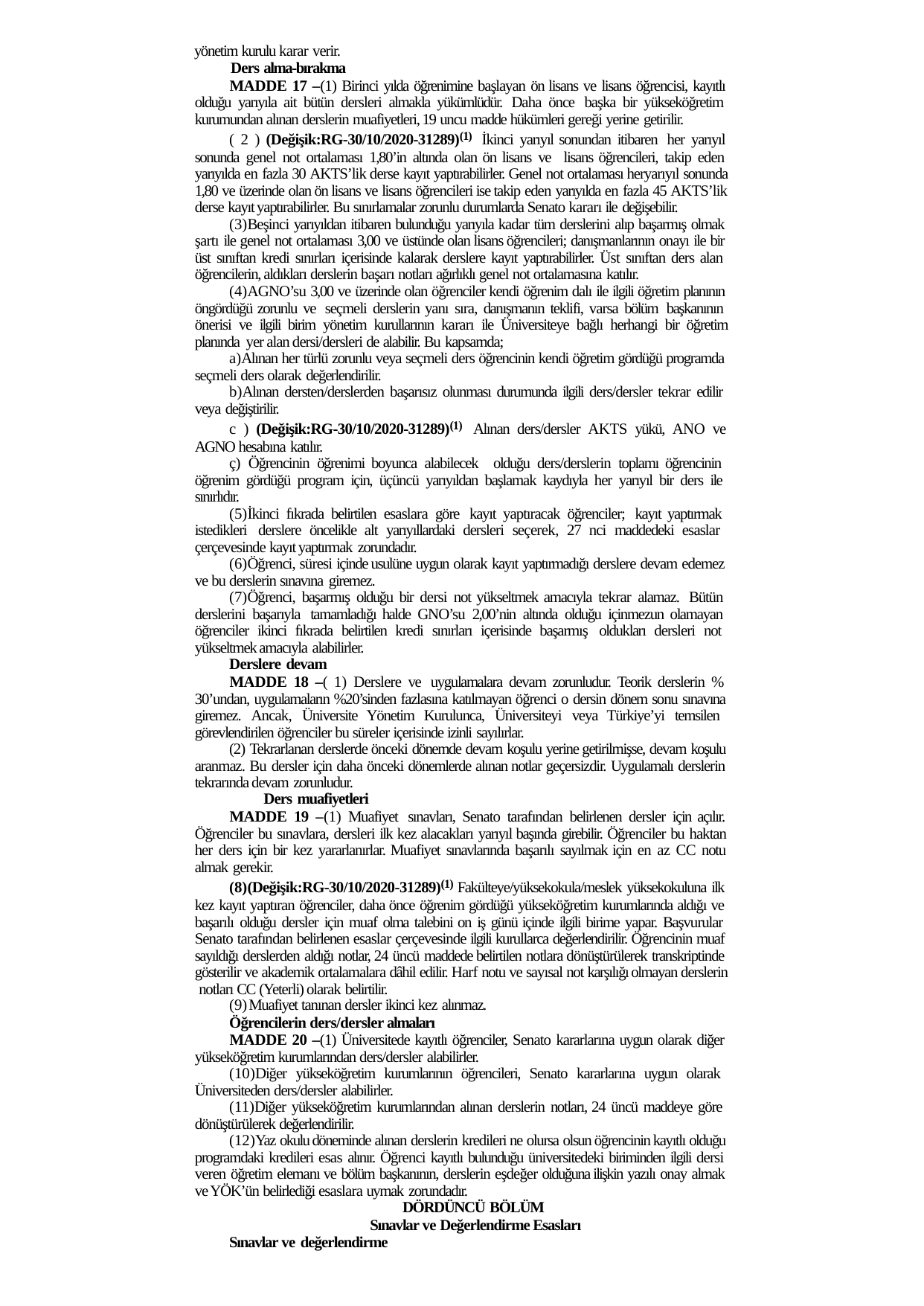

yönetim kurulu karar verir.
Ders alma-bırakma
MADDE 17 –(1) Birinci yılda öğrenimine başlayan ön lisans ve lisans öğrencisi, kayıtlı  olduğu yarıyıla ait bütün dersleri almakla yükümlüdür. Daha önce başka bir yükseköğretim  kurumundan alınan derslerin muafiyetleri, 19 uncu madde hükümleri gereği yerine getirilir.
( 2 ) (Değişik:RG-30/10/2020-31289)(1) İkinci yarıyıl sonundan itibaren her yarıyıl  sonunda genel not ortalaması 1,80’in altında olan ön lisans ve  lisans öğrencileri, takip eden  yarıyılda en fazla 30 AKTS’lik derse kayıt yaptırabilirler. Genel not ortalaması heryarıyıl sonunda  1,80 ve üzerinde olan ön lisans ve lisans öğrencileri ise takip eden yarıyılda en fazla 45 AKTS’lik  derse kayıt yaptırabilirler. Bu sınırlamalar zorunlu durumlarda Senato kararı ile değişebilir.
Beşinci yarıyıldan itibaren bulunduğu yarıyıla kadar tüm derslerini alıp başarmış olmak  şartı ile genel not ortalaması 3,00 ve üstünde olan lisans öğrencileri; danışmanlarının onayı ile bir  üst sınıftan kredi sınırları içerisinde kalarak derslere kayıt yaptırabilirler. Üst sınıftan ders alan  öğrencilerin, aldıkları derslerin başarı notları ağırlıklı genel not ortalamasına katılır.
AGNO’su 3,00 ve üzerinde olan öğrenciler kendi öğrenim dalı ile ilgili öğretim planının  öngördüğü zorunlu ve seçmeli derslerin yanı sıra, danışmanın teklifi, varsa bölüm başkanının  önerisi ve ilgili birim yönetim kurullarının kararı ile Üniversiteye bağlı herhangi bir öğretim planında  yer alan dersi/dersleri de alabilir. Bu kapsamda;
Alınan her türlü zorunlu veya seçmeli ders öğrencinin kendi öğretim gördüğü programda  seçmeli ders olarak değerlendirilir.
Alınan dersten/derslerden başarısız olunması durumunda ilgili ders/dersler tekrar edilir  veya değiştirilir.
c ) (Değişik:RG-30/10/2020-31289)(1) Alınan ders/dersler AKTS yükü, ANO ve  AGNO hesabına katılır.
ç) Öğrencinin öğrenimi boyunca alabilecek  olduğu ders/derslerin toplamı öğrencinin  öğrenim gördüğü program için, üçüncü yarıyıldan başlamak kaydıyla her yarıyıl bir ders ile  sınırlıdır.
İkinci fıkrada belirtilen esaslara göre kayıt yaptıracak öğrenciler; kayıt yaptırmak  istedikleri derslere öncelikle alt yarıyıllardaki dersleri seçerek, 27 nci maddedeki esaslar  çerçevesinde kayıt yaptırmak zorundadır.
Öğrenci, süresi içinde usulüne uygun olarak kayıt yaptırmadığı derslere devam edemez  ve bu derslerin sınavına giremez.
Öğrenci, başarmış olduğu bir dersi not yükseltmek amacıyla tekrar alamaz. Bütün  derslerini başarıyla tamamladığı halde GNO’su 2,00’nin altında olduğu içinmezun olamayan  öğrenciler ikinci fıkrada belirtilen kredi sınırları içerisinde başarmış oldukları dersleri not  yükseltmek amacıyla alabilirler.
Derslere devam
MADDE 18 –( 1) Derslere ve uygulamalara devam zorunludur. Teorik derslerin %  30’undan, uygulamaların %20’sinden fazlasına katılmayan öğrenci o dersin dönem sonu sınavına  giremez. Ancak, Üniversite Yönetim Kurulunca, Üniversiteyi veya Türkiye’yi temsilen  görevlendirilen öğrenciler bu süreler içerisinde izinli sayılırlar.
(2) Tekrarlanan derslerde önceki dönemde devam koşulu yerine getirilmişse, devam koşulu  aranmaz. Bu dersler için daha önceki dönemlerde alınan notlar geçersizdir. Uygulamalı derslerin  tekrarında devam zorunludur.
Ders muafiyetleri
MADDE 19 –(1) Muafiyet sınavları, Senato tarafından belirlenen dersler için açılır.  Öğrenciler bu sınavlara, dersleri ilk kez alacakları yarıyıl başında girebilir. Öğrenciler bu haktan  her ders için bir kez yararlanırlar. Muafiyet sınavlarında başarılı sayılmak için en az CC notu  almak gerekir.
(Değişik:RG-30/10/2020-31289)(1) Fakülteye/yüksekokula/meslek yüksekokuluna ilk  kez kayıt yaptıran öğrenciler, daha önce öğrenim gördüğü yükseköğretim kurumlarında aldığı ve  başarılı olduğu dersler için muaf olma talebini on iş günü içinde ilgili birime yapar. Başvurular  Senato tarafından belirlenen esaslar çerçevesinde ilgili kurullarca değerlendirilir. Öğrencinin muaf  sayıldığı derslerden aldığı notlar, 24 üncü maddede belirtilen notlara dönüştürülerek transkriptinde  gösterilir ve akademik ortalamalara dâhil edilir. Harf notu ve sayısal not karşılığı olmayan derslerin  notları CC (Yeterli) olarak belirtilir.
Muafiyet tanınan dersler ikinci kez alınmaz.
Öğrencilerin ders/dersler almaları
MADDE 20 –(1) Üniversitede kayıtlı öğrenciler, Senato kararlarına uygun olarak diğer  yükseköğretim kurumlarından ders/dersler alabilirler.
Diğer yükseköğretim kurumlarının öğrencileri, Senato kararlarına uygun olarak  Üniversiteden ders/dersler alabilirler.
Diğer yükseköğretim kurumlarından alınan derslerin notları, 24 üncü maddeye göre  dönüştürülerek değerlendirilir.
Yaz okulu döneminde alınan derslerin kredileri ne olursa olsun öğrencinin kayıtlı olduğu  programdaki kredileri esas alınır. Öğrenci kayıtlı bulunduğu üniversitedeki biriminden ilgili dersi  veren öğretim elemanı ve bölüm başkanının, derslerin eşdeğer olduğuna ilişkin yazılı onay almak  ve YÖK’ün belirlediği esaslara uymak zorundadır.
DÖRDÜNCÜ BÖLÜM
Sınavlar ve Değerlendirme Esasları  Sınavlar ve değerlendirme